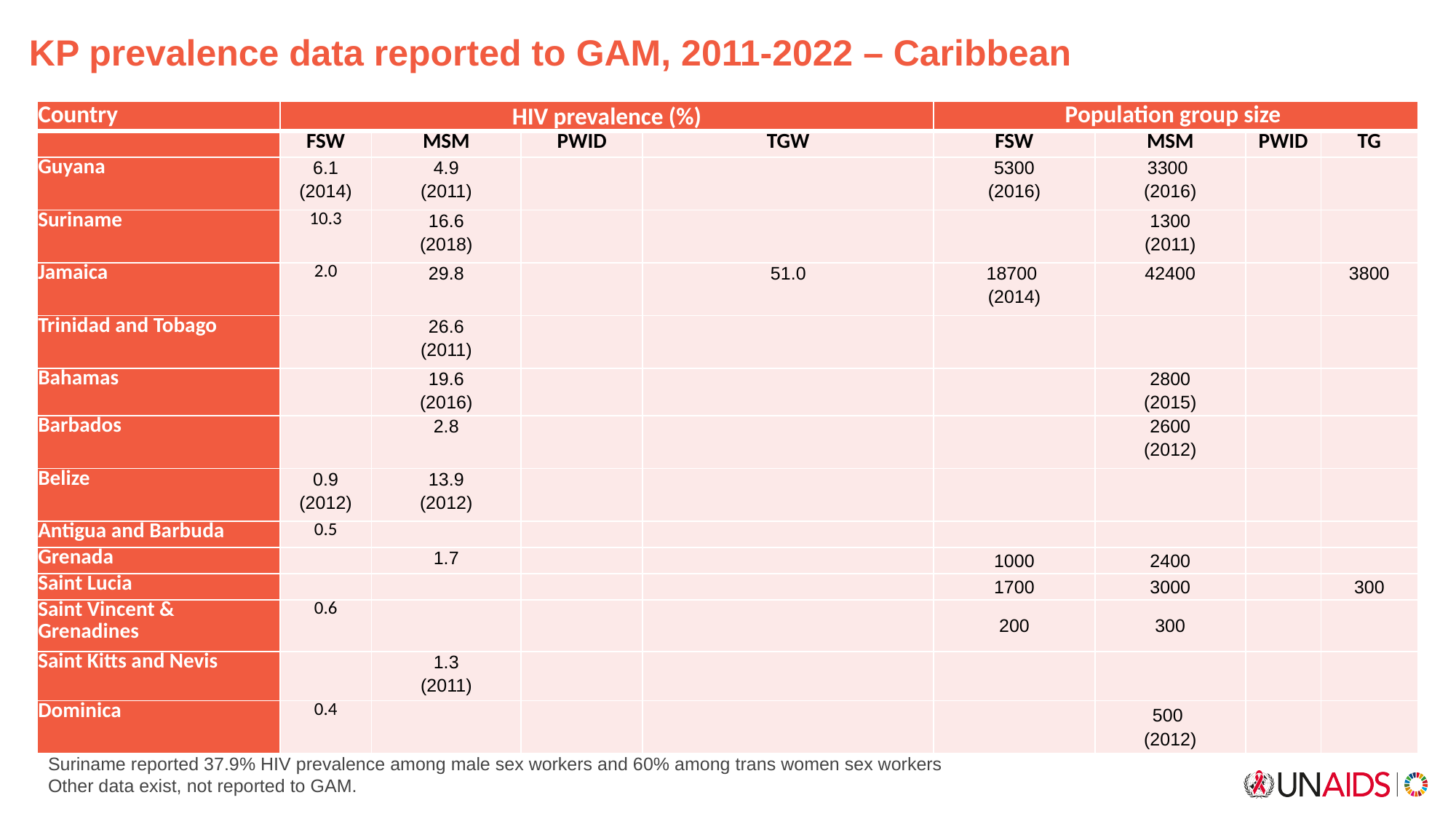

KP prevalence data reported to GAM, 2011-2022 – Caribbean
| Country | HIV prevalence (%) |  |  |  | Population group size |  |  |  |
| --- | --- | --- | --- | --- | --- | --- | --- | --- |
|  | FSW | MSM | PWID | TGW | FSW | MSM | PWID | TG |
| Guyana | 6.1 (2014) | 4.9 (2011) |  |  | 5300 (2016) | 3300 (2016) |  |  |
| Suriname | 10.3 | 16.6 (2018) |  |  |  | 1300 (2011) |  |  |
| Jamaica | 2.0 | 29.8 |  | 51.0 | 18700 (2014) | 42400 |  | 3800 |
| Trinidad and Tobago |  | 26.6 (2011) |  |  |  |  |  |  |
| Bahamas |  | 19.6 (2016) |  |  |  | 2800 (2015) |  |  |
| Barbados |  | 2.8 |  |  |  | 2600 (2012) |  |  |
| Belize | 0.9 (2012) | 13.9 (2012) |  |  |  |  |  |  |
| Antigua and Barbuda | 0.5 |  |  |  |  |  |  |  |
| Grenada |  | 1.7 |  |  | 1000 | 2400 |  |  |
| Saint Lucia |  |  |  |  | 1700 | 3000 |  | 300 |
| Saint Vincent & Grenadines | 0.6 |  |  |  | 200 | 300 |  |  |
| Saint Kitts and Nevis |  | 1.3 (2011) |  |  |  |  |  |  |
| Dominica | 0.4 |  |  |  |  | 500 (2012) |  |  |
Suriname reported 37.9% HIV prevalence among male sex workers and 60% among trans women sex workers
Other data exist, not reported to GAM.